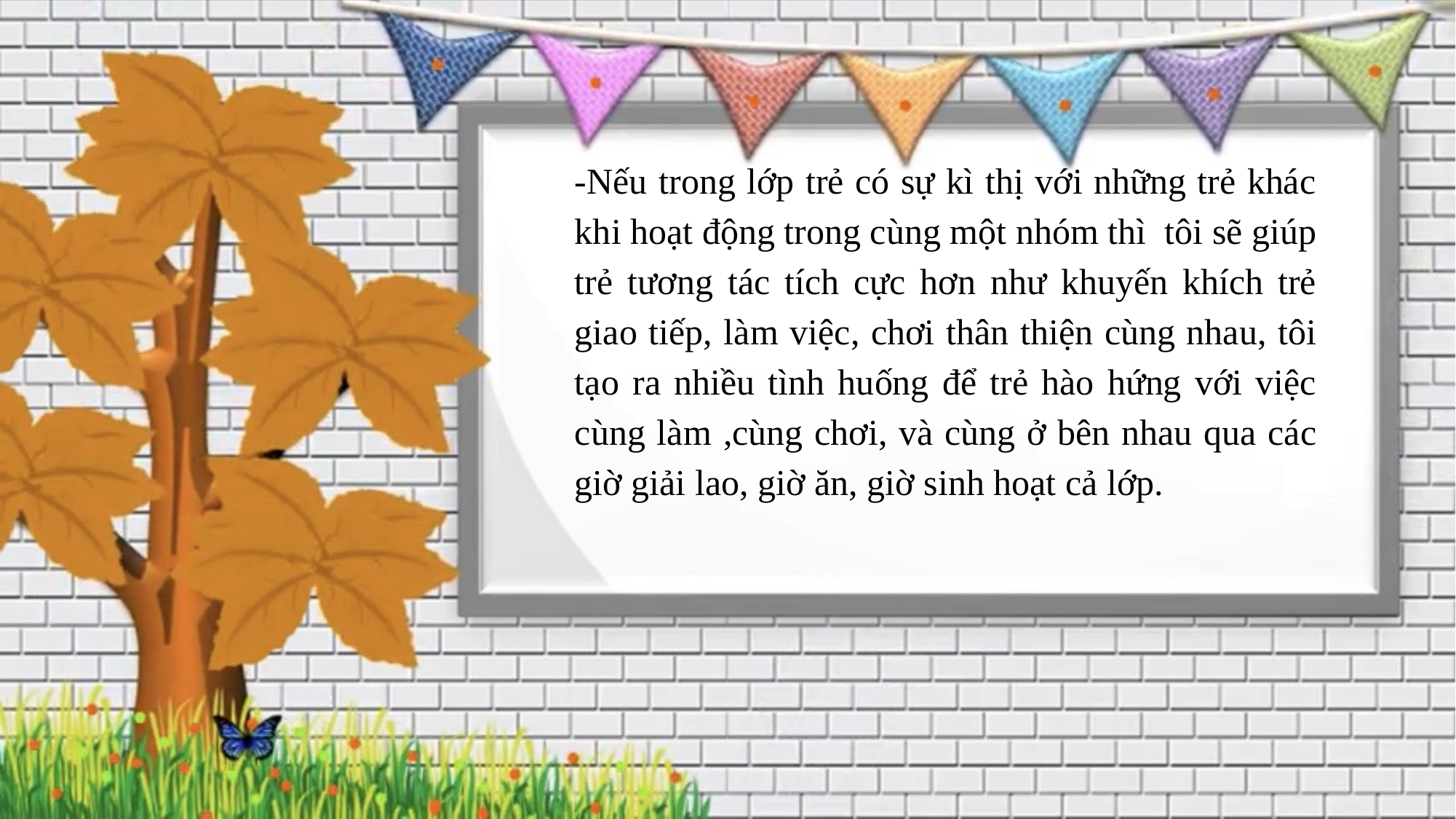

-Nếu trong lớp trẻ có sự kì thị với những trẻ khác khi hoạt động trong cùng một nhóm thì  tôi sẽ giúp trẻ tương tác tích cực hơn như khuyến khích trẻ giao tiếp, làm việc, chơi thân thiện cùng nhau, tôi tạo ra nhiều tình huống để trẻ hào hứng với việc cùng làm ,cùng chơi, và cùng ở bên nhau qua các giờ giải lao, giờ ăn, giờ sinh hoạt cả lớp.